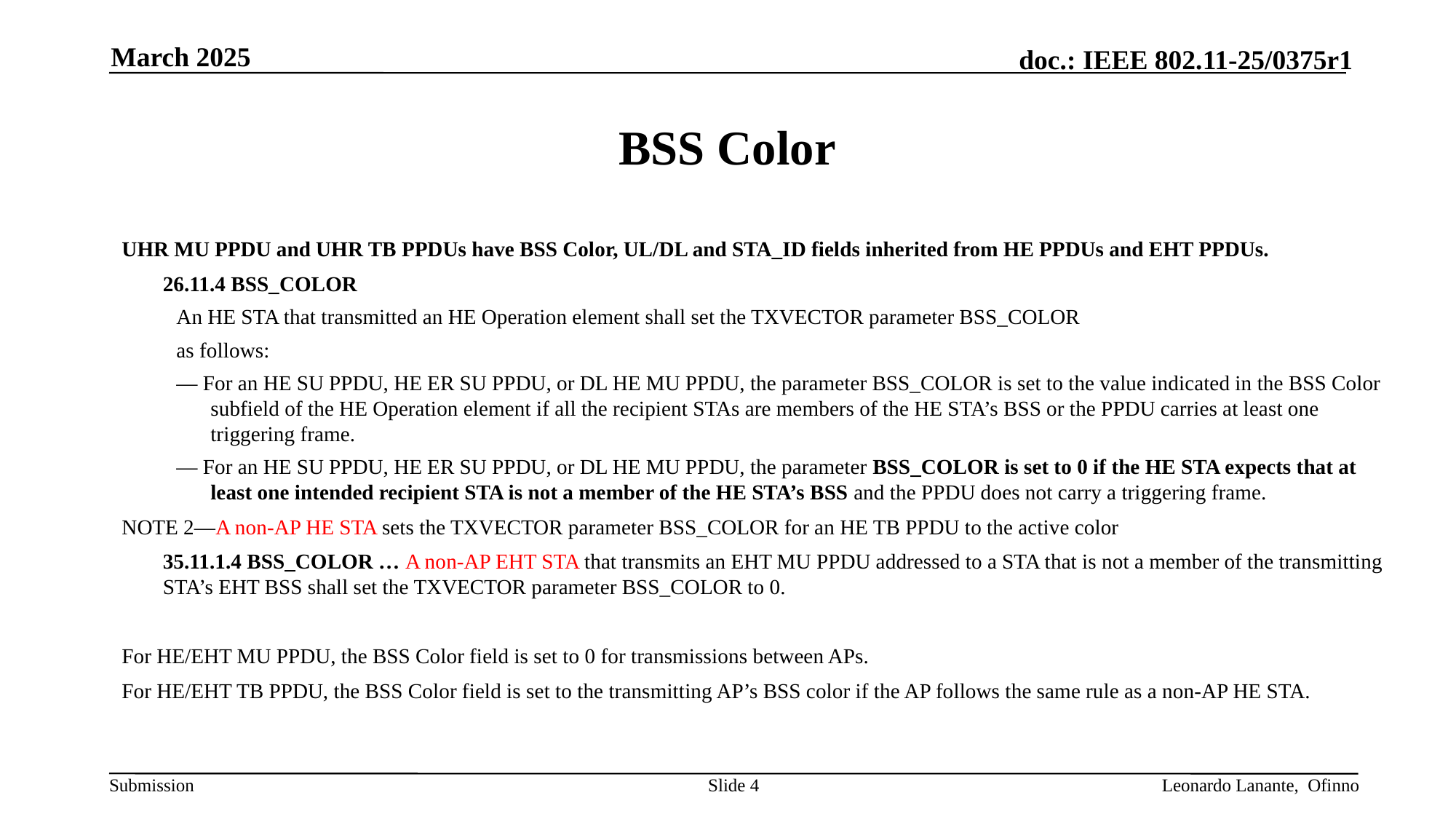

March 2025
# BSS Color
UHR MU PPDU and UHR TB PPDUs have BSS Color, UL/DL and STA_ID fields inherited from HE PPDUs and EHT PPDUs.
	26.11.4 BSS_COLOR
An HE STA that transmitted an HE Operation element shall set the TXVECTOR parameter BSS_COLOR
as follows:
— For an HE SU PPDU, HE ER SU PPDU, or DL HE MU PPDU, the parameter BSS_COLOR is set to the value indicated in the BSS Color subfield of the HE Operation element if all the recipient STAs are members of the HE STA’s BSS or the PPDU carries at least one triggering frame.
— For an HE SU PPDU, HE ER SU PPDU, or DL HE MU PPDU, the parameter BSS_COLOR is set to 0 if the HE STA expects that at least one intended recipient STA is not a member of the HE STA’s BSS and the PPDU does not carry a triggering frame.
NOTE 2—A non-AP HE STA sets the TXVECTOR parameter BSS_COLOR for an HE TB PPDU to the active color
	35.11.1.4 BSS_COLOR … A non-AP EHT STA that transmits an EHT MU PPDU addressed to a STA that is not a member of the transmitting STA’s EHT BSS shall set the TXVECTOR parameter BSS_COLOR to 0.

For HE/EHT MU PPDU, the BSS Color field is set to 0 for transmissions between APs.
For HE/EHT TB PPDU, the BSS Color field is set to the transmitting AP’s BSS color if the AP follows the same rule as a non-AP HE STA.

Slide 4
Leonardo Lanante,  Ofinno